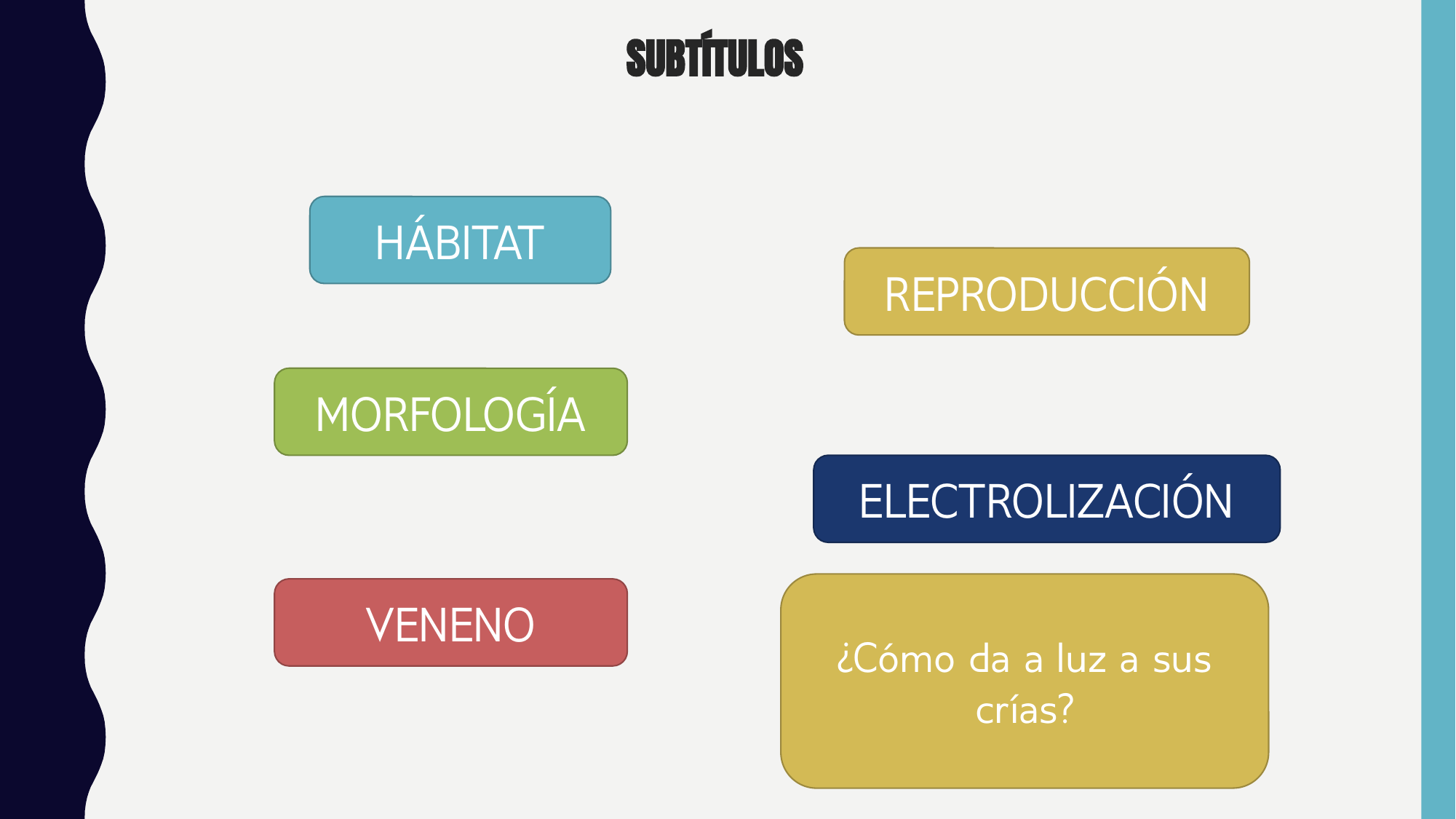

# SUBTÍTULOS
HÁBITAT
REPRODUCCIÓN
MORFOLOGÍA
ELECTROLIZACIÓN
¿Cómo da a luz a sus crías?
VENENO